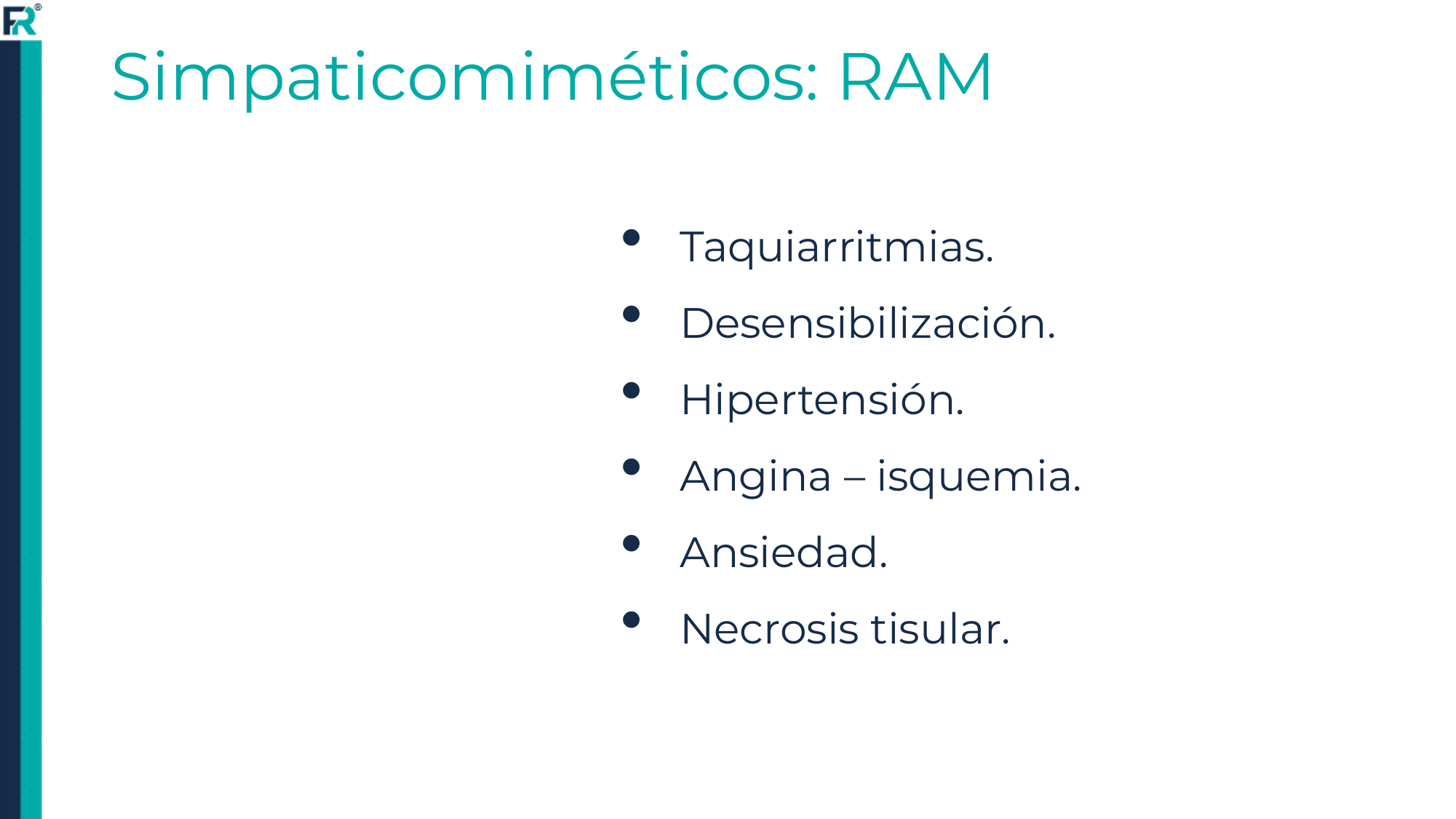

# Simpaticomiméticos: RAM

Taquiarritmias.
Desensibilización.
Hipertensión.
Angina – isquemia.
Ansiedad.
Necrosis tisular.